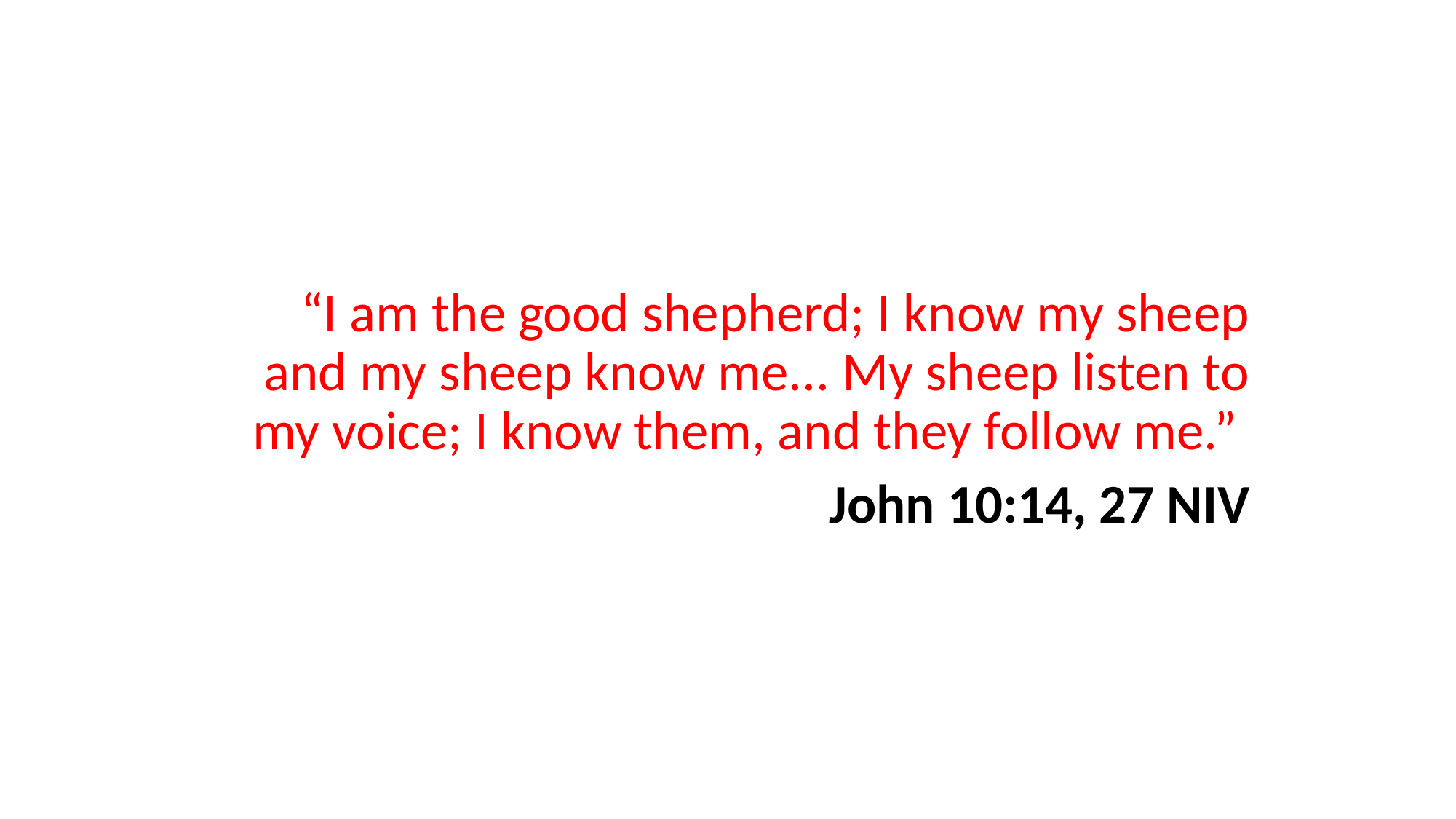

“I am the good shepherd; I know my sheep and my sheep know me... My sheep listen to my voice; I know them, and they follow me.”
John 10:14, 27 NIV